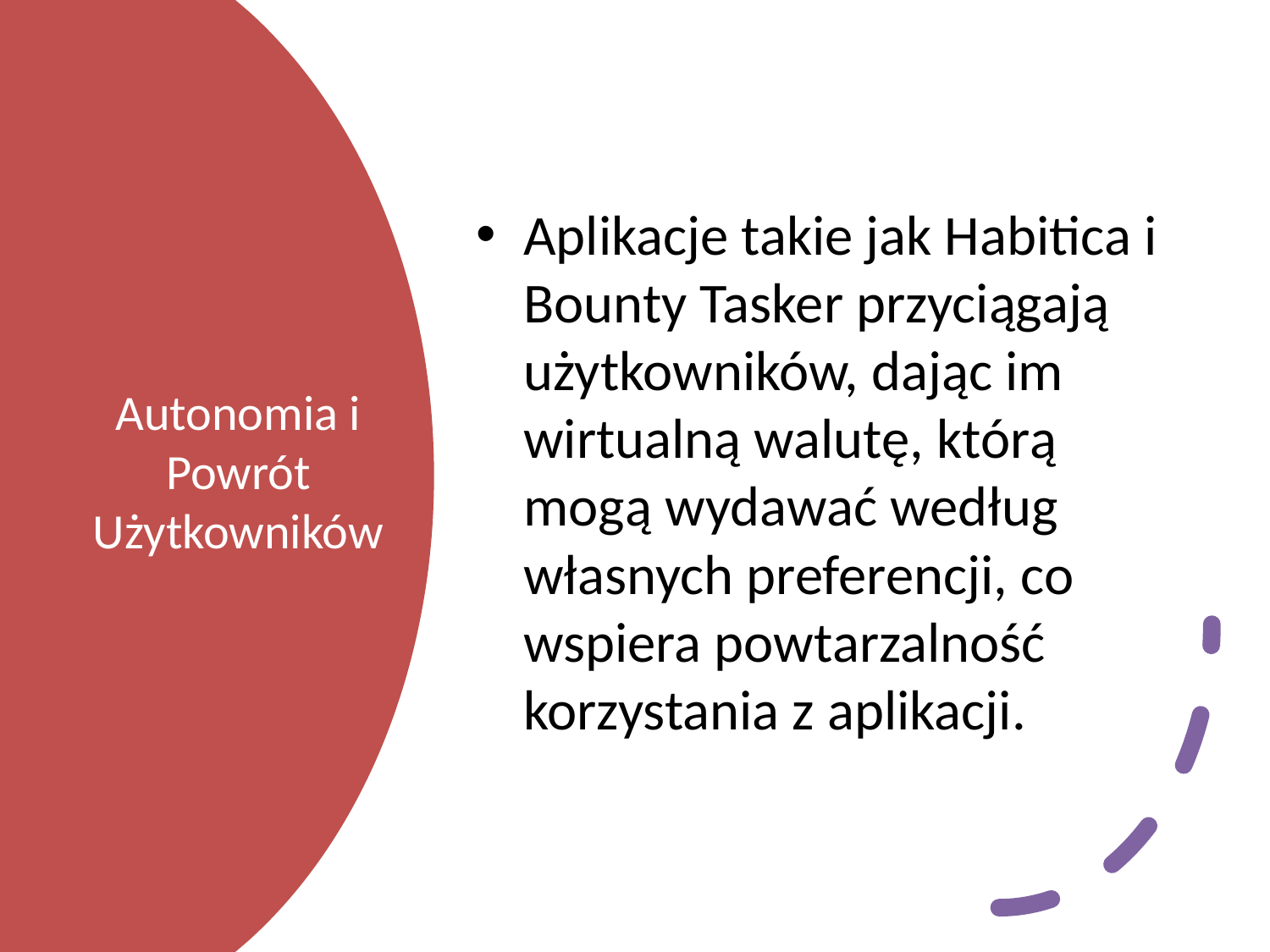

Aplikacje takie jak Habitica i Bounty Tasker przyciągają użytkowników, dając im wirtualną walutę, którą mogą wydawać według własnych preferencji, co wspiera powtarzalność korzystania z aplikacji.
# Autonomia i Powrót Użytkowników